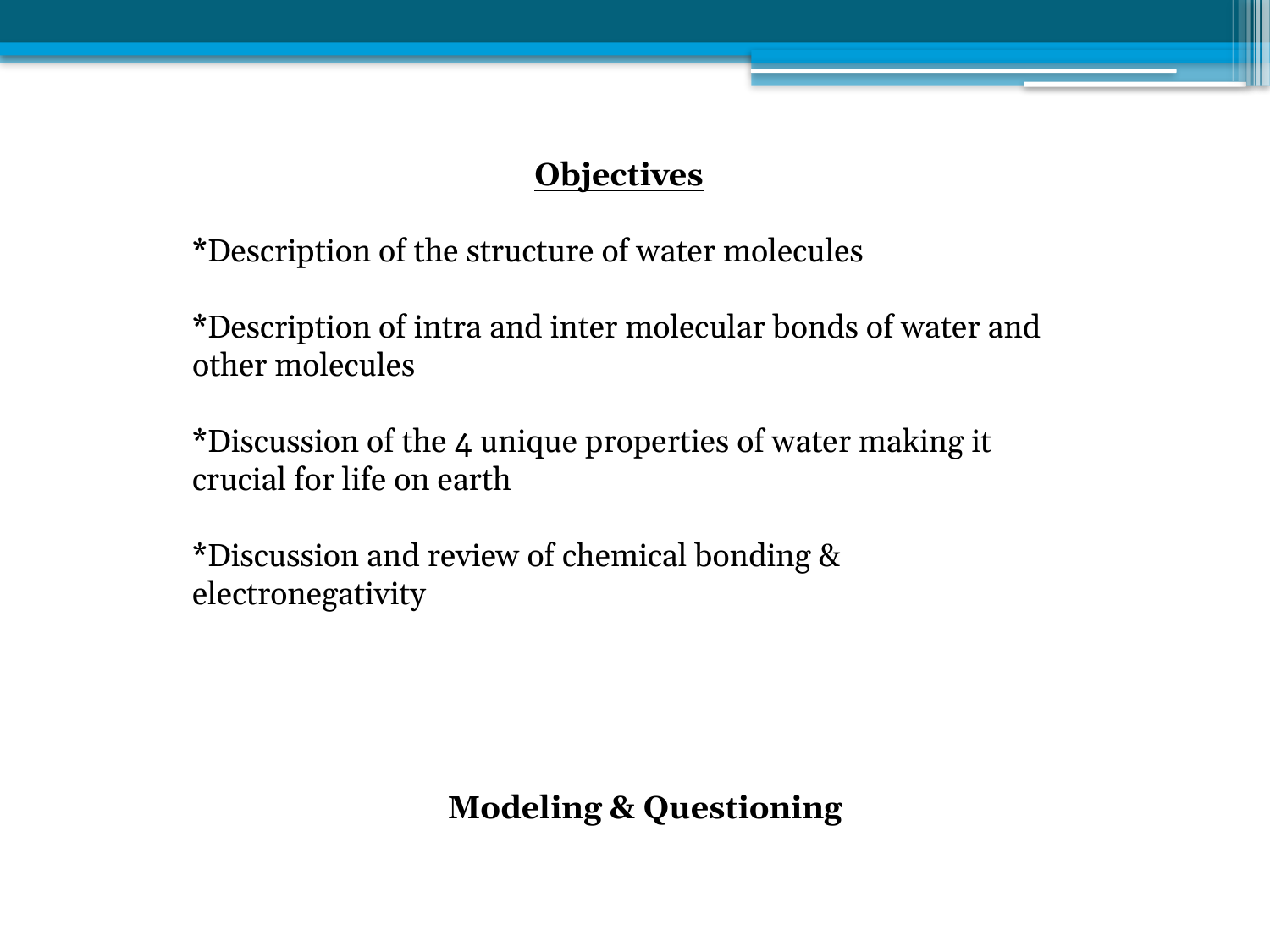

Objectives

*Description of the structure of water molecules

*Description of intra and inter molecular bonds of water and other molecules

*Discussion of the 4 unique properties of water making it crucial for life on earth

*Discussion and review of chemical bonding & electronegativity
Modeling & Questioning